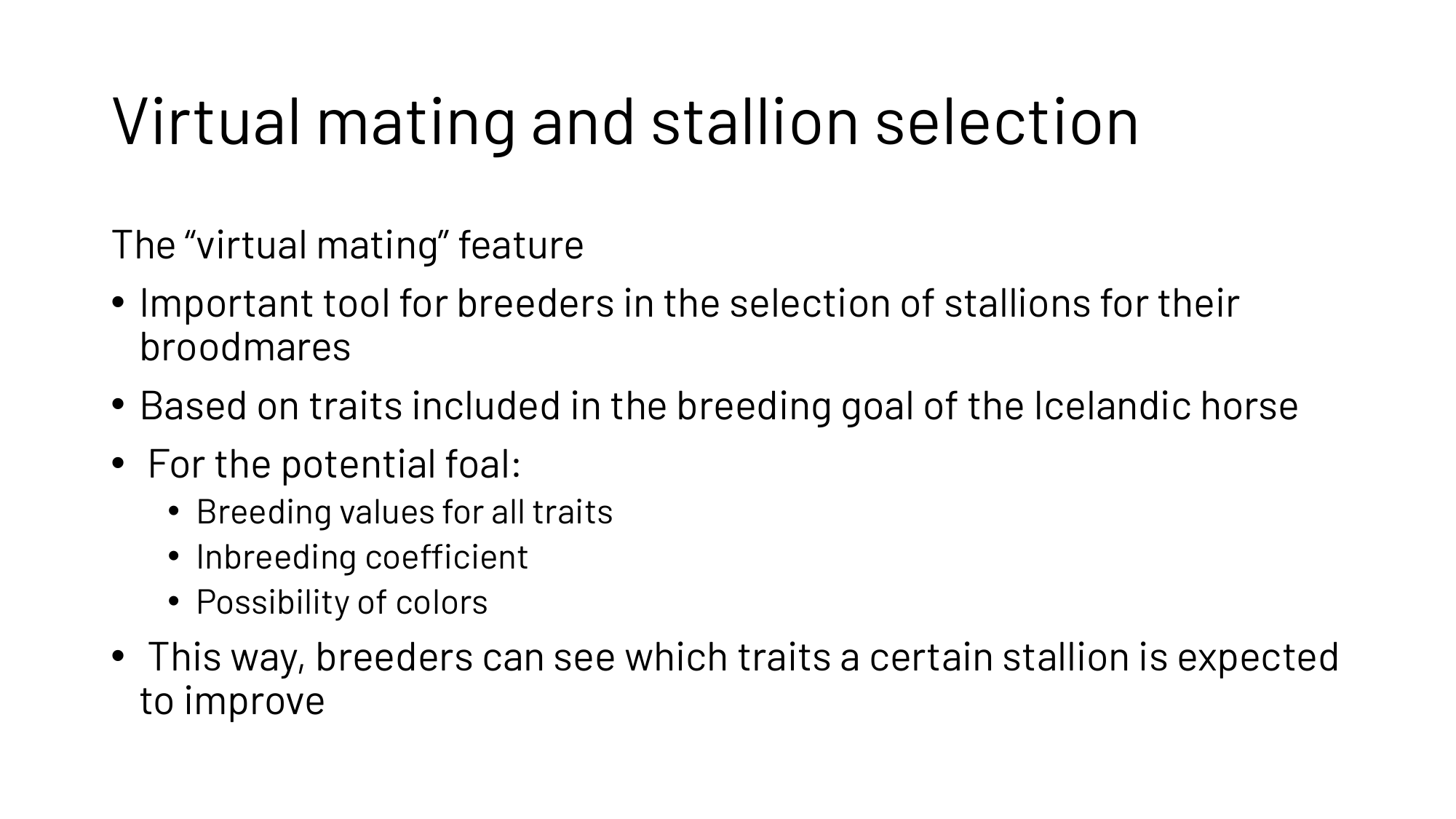

# Virtual mating and stallion selection
The “virtual mating” feature
Important tool for breeders in the selection of stallions for their broodmares
Based on traits included in the breeding goal of the Icelandic horse
 For the potential foal:
Breeding values for all traits
Inbreeding coefficient
Possibility of colors
 This way, breeders can see which traits a certain stallion is expected to improve